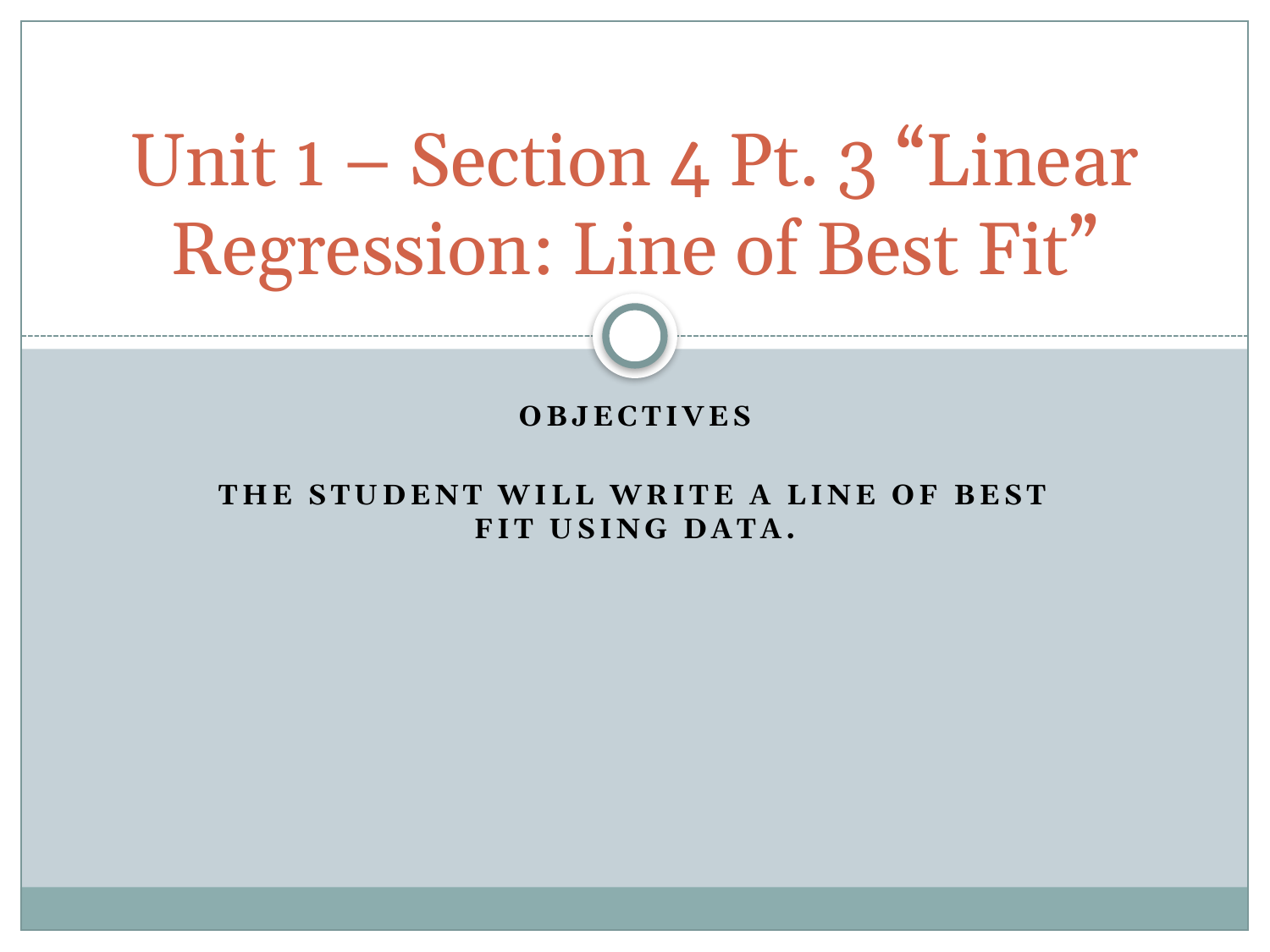

# Unit 1 – Section 4 Pt. 3 “Linear Regression: Line of Best Fit”
Objectives

The student will write a line of best fit using data.